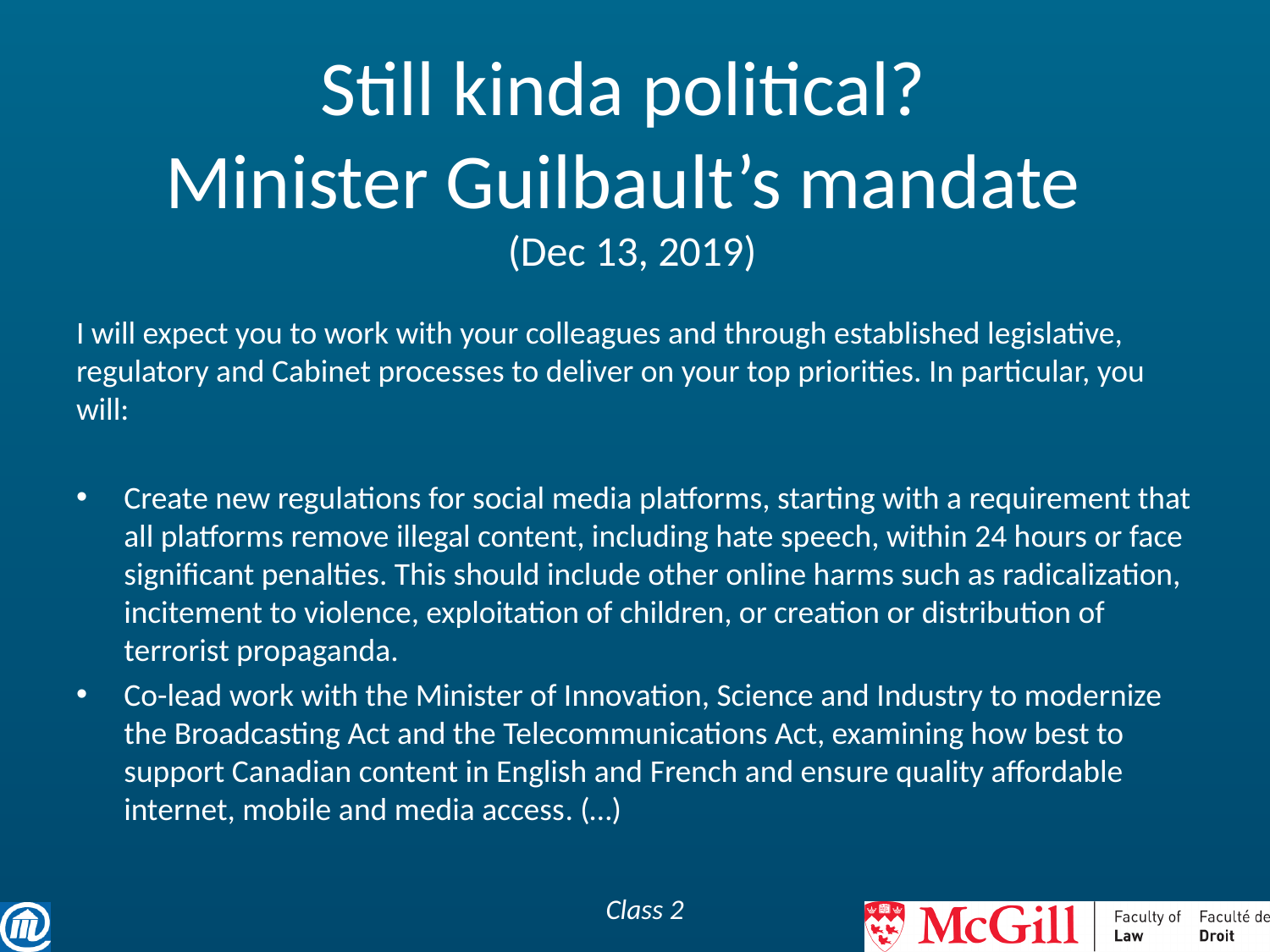

# Still kinda political? Minister Guilbault’s mandate (Dec 13, 2019)
I will expect you to work with your colleagues and through established legislative, regulatory and Cabinet processes to deliver on your top priorities. In particular, you will:

Create new regulations for social media platforms, starting with a requirement that all platforms remove illegal content, including hate speech, within 24 hours or face significant penalties. This should include other online harms such as radicalization, incitement to violence, exploitation of children, or creation or distribution of terrorist propaganda.
Co-lead work with the Minister of Innovation, Science and Industry to modernize the Broadcasting Act and the Telecommunications Act, examining how best to support Canadian content in English and French and ensure quality affordable internet, mobile and media access. (…)

Class 2